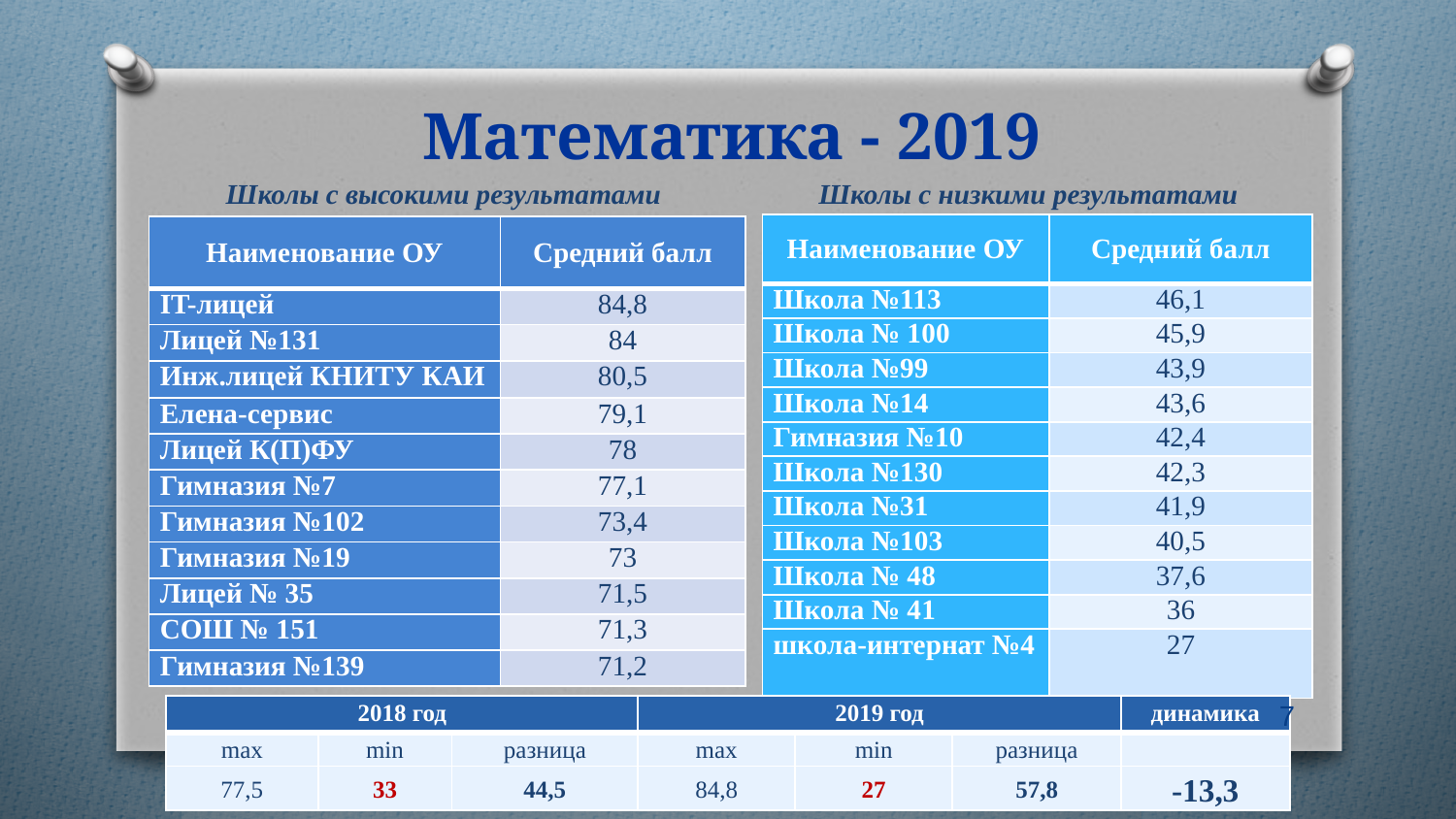

# Математика - 2019
Школы с высокими результатами
Школы с низкими результатами
| Наименование ОУ | Средний балл |
| --- | --- |
| Школа №113 | 46,1 |
| Школа № 100 | 45,9 |
| Школа №99 | 43,9 |
| Школа №14 | 43,6 |
| Гимназия №10 | 42,4 |
| Школа №130 | 42,3 |
| Школа №31 | 41,9 |
| Школа №103 | 40,5 |
| Школа № 48 | 37,6 |
| Школа № 41 | 36 |
| школа-интернат №4 | 27 |
| Наименование ОУ | Средний балл |
| --- | --- |
| IT-лицей | 84,8 |
| Лицей №131 | 84 |
| Инж.лицей КНИТУ КАИ | 80,5 |
| Елена-сервис | 79,1 |
| Лицей К(П)ФУ | 78 |
| Гимназия №7 | 77,1 |
| Гимназия №102 | 73,4 |
| Гимназия №19 | 73 |
| Лицей № 35 | 71,5 |
| СОШ № 151 | 71,3 |
| Гимназия №139 | 71,2 |
7
| 2018 год |  |  | 2019 год |  |  | динамика |
| --- | --- | --- | --- | --- | --- | --- |
| max | min | разница | max | min | разница |  |
| 77,5 | 33 | 44,5 | 84,8 | 27 | 57,8 | -13,3 |